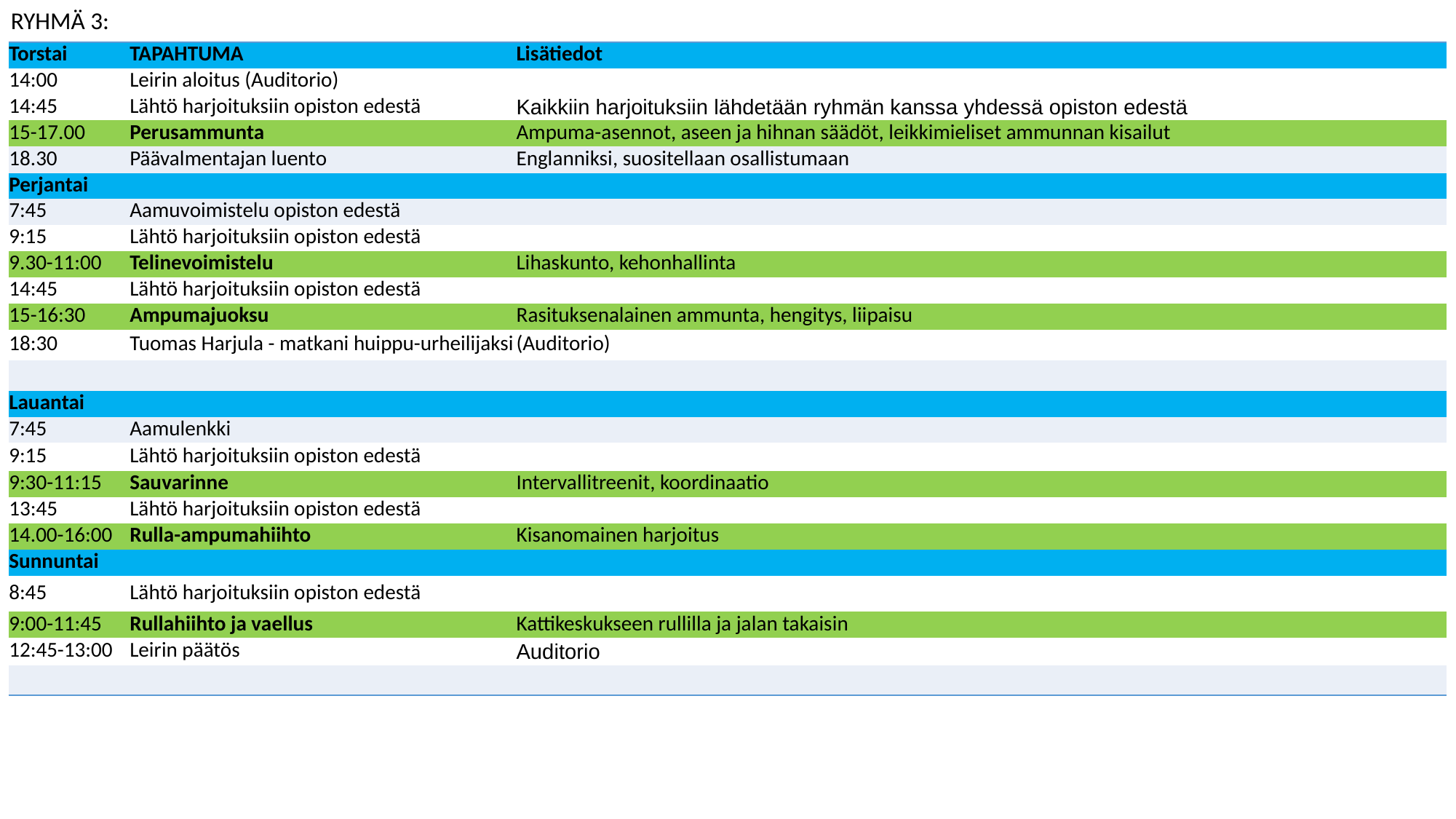

RYHMÄ 3:
| Torstai | TAPAHTUMA | Lisätiedot |
| --- | --- | --- |
| 14:00 | Leirin aloitus (Auditorio) |  |
| 14:45 | Lähtö harjoituksiin opiston edestä | Kaikkiin harjoituksiin lähdetään ryhmän kanssa yhdessä opiston edestä |
| 15-17.00 | Perusammunta | Ampuma-asennot, aseen ja hihnan säädöt, leikkimieliset ammunnan kisailut |
| 18.30 | Päävalmentajan luento | Englanniksi, suositellaan osallistumaan |
| Perjantai |  |  |
| 7:45 | Aamuvoimistelu opiston edestä |  |
| 9:15 | Lähtö harjoituksiin opiston edestä |  |
| 9.30-11:00 | Telinevoimistelu | Lihaskunto, kehonhallinta |
| 14:45 | Lähtö harjoituksiin opiston edestä |  |
| 15-16:30 | Ampumajuoksu | Rasituksenalainen ammunta, hengitys, liipaisu |
| 18:30 | Tuomas Harjula - matkani huippu-urheilijaksi | (Auditorio) |
|  |  |  |
| Lauantai |  |  |
| 7:45 | Aamulenkki |  |
| 9:15 | Lähtö harjoituksiin opiston edestä |  |
| 9:30-11:15 | Sauvarinne | Intervallitreenit, koordinaatio |
| 13:45 | Lähtö harjoituksiin opiston edestä |  |
| 14.00-16:00 | Rulla-ampumahiihto | Kisanomainen harjoitus |
| Sunnuntai |  |  |
| 8:45 | Lähtö harjoituksiin opiston edestä |  |
| 9:00-11:45 | Rullahiihto ja vaellus | Kattikeskukseen rullilla ja jalan takaisin |
| 12:45-13:00 | Leirin päätös | Auditorio |
|  |  |  |